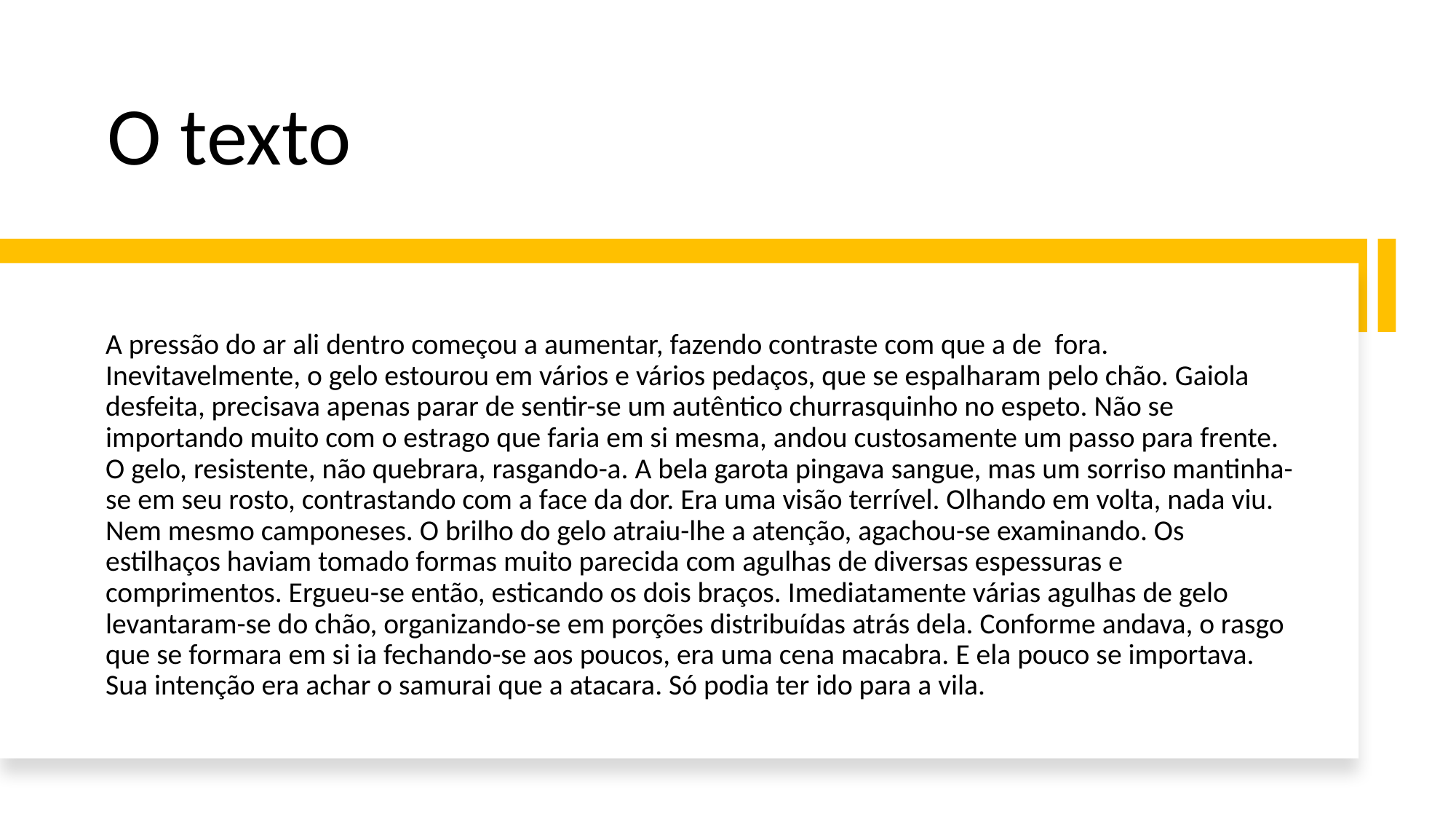

# O texto

A pressão do ar ali dentro começou a aumentar, fazendo contraste com que a de  fora. Inevitavelmente, o gelo estourou em vários e vários pedaços, que se espalharam pelo chão. Gaiola desfeita, precisava apenas parar de sentir-se um autêntico churrasquinho no espeto. Não se importando muito com o estrago que faria em si mesma, andou custosamente um passo para frente. O gelo, resistente, não quebrara, rasgando-a. A bela garota pingava sangue, mas um sorriso mantinha-se em seu rosto, contrastando com a face da dor. Era uma visão terrível. Olhando em volta, nada viu. Nem mesmo camponeses. O brilho do gelo atraiu-lhe a atenção, agachou-se examinando. Os estilhaços haviam tomado formas muito parecida com agulhas de diversas espessuras e comprimentos. Ergueu-se então, esticando os dois braços. Imediatamente várias agulhas de gelo levantaram-se do chão, organizando-se em porções distribuídas atrás dela. Conforme andava, o rasgo que se formara em si ia fechando-se aos poucos, era uma cena macabra. E ela pouco se importava. Sua intenção era achar o samurai que a atacara. Só podia ter ido para a vila.